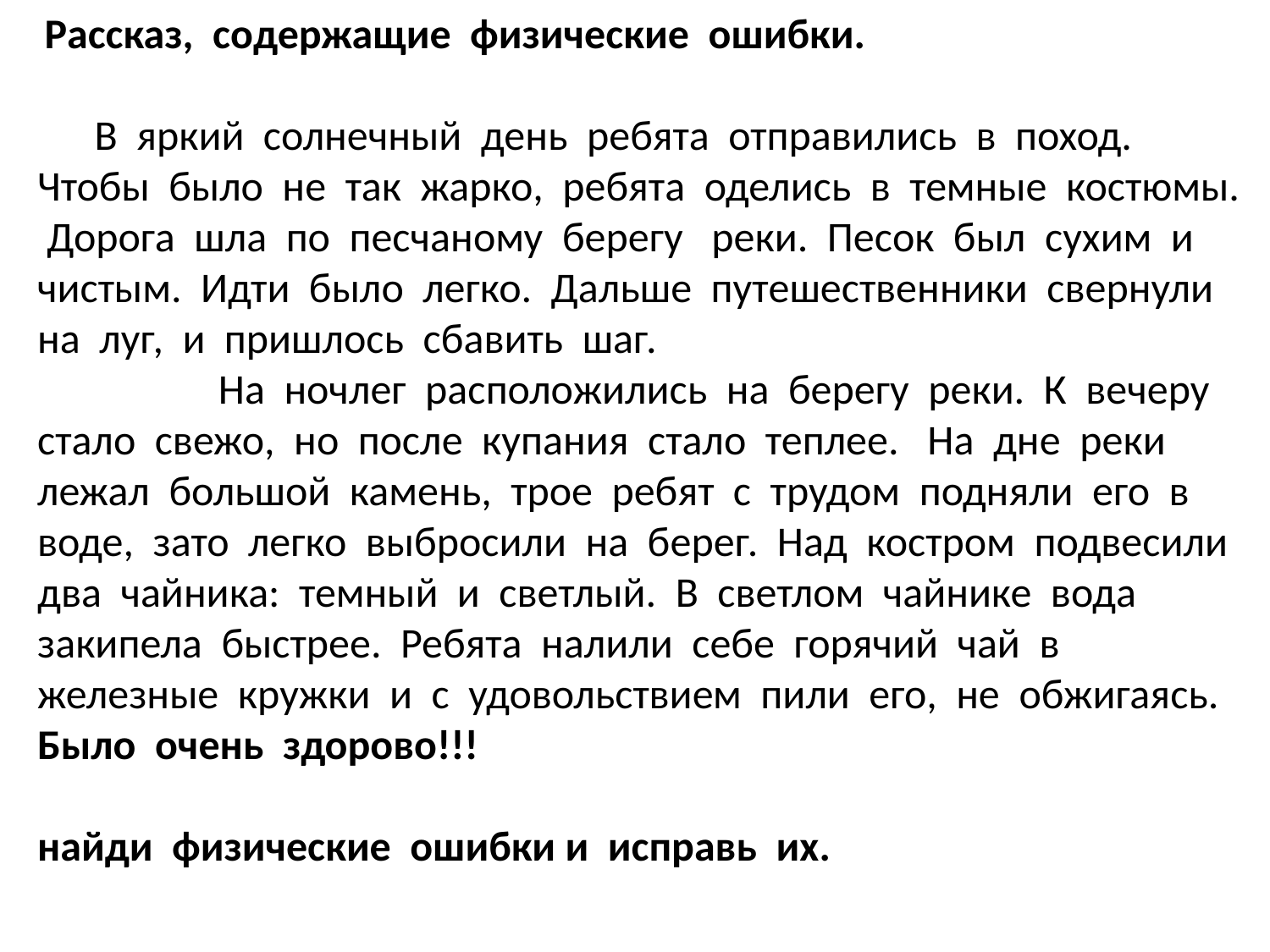

Рассказ,  содержащие  физические  ошибки.

      В  яркий  солнечный  день  ребята  отправились  в  поход.  Чтобы  было  не  так  жарко,  ребята  оделись  в  темные  костюмы.   Дорога  шла  по  песчаному  берегу   реки.  Песок  был  сухим  и  чистым.  Идти  было  легко.  Дальше  путешественники  свернули  на  луг,  и  пришлось  сбавить  шаг.
                   На  ночлег  расположились  на  берегу  реки.  К  вечеру  стало  свежо,  но  после  купания  стало  теплее.   На  дне  реки  лежал  большой  камень,  трое  ребят  с  трудом  подняли  его  в  воде,  зато  легко  выбросили  на  берег.  Над  костром  подвесили  два  чайника:  темный  и  светлый.  В  светлом  чайнике  вода  закипела  быстрее.  Ребята  налили  себе  горячий  чай  в  железные  кружки  и  с  удовольствием  пили  его,  не  обжигаясь.
Было  очень  здорово!!!

найди  физические  ошибки и  исправь  их.